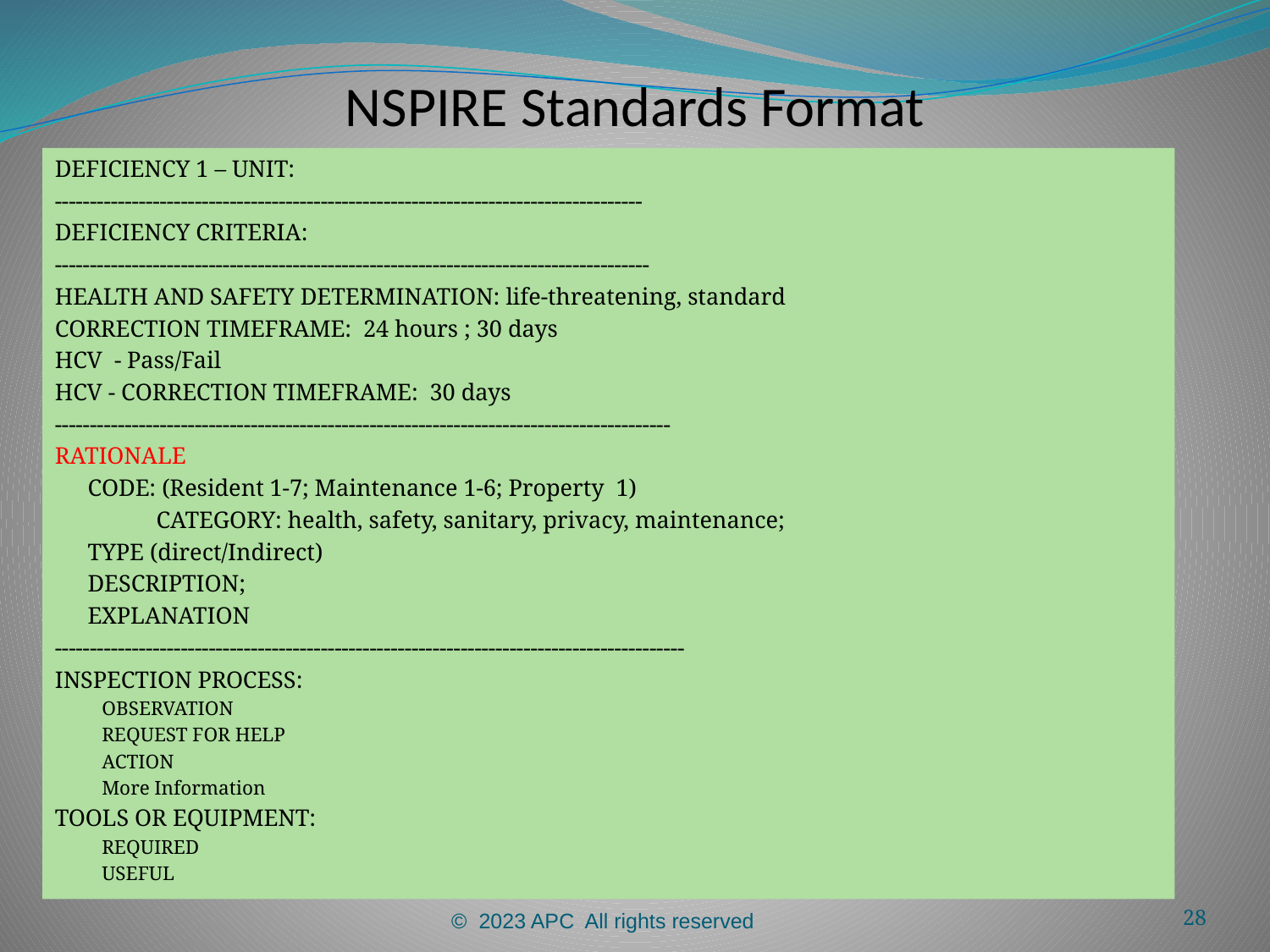

# NSPIRE Standards Format
DEFICIENCY 1 – UNIT:
------------------------------------------------------------------------------------
DEFICIENCY CRITERIA:
-------------------------------------------------------------------------------------
HEALTH AND SAFETY DETERMINATION: life-threatening, standard
CORRECTION TIMEFRAME:  24 hours ; 30 days
HCV  - Pass/Fail
HCV - CORRECTION TIMEFRAME:  30 days
----------------------------------------------------------------------------------------
RATIONALE
		CODE: (Resident 1-7; Maintenance 1-6; Property  1)
                	CATEGORY: health, safety, sanitary, privacy, maintenance;
		TYPE (direct/Indirect)
		DESCRIPTION;
		EXPLANATION
------------------------------------------------------------------------------------------
INSPECTION PROCESS:
OBSERVATION
REQUEST FOR HELP
ACTION
More Information
TOOLS OR EQUIPMENT:
REQUIRED
USEFUL
©  2023 APC  All rights reserved
28